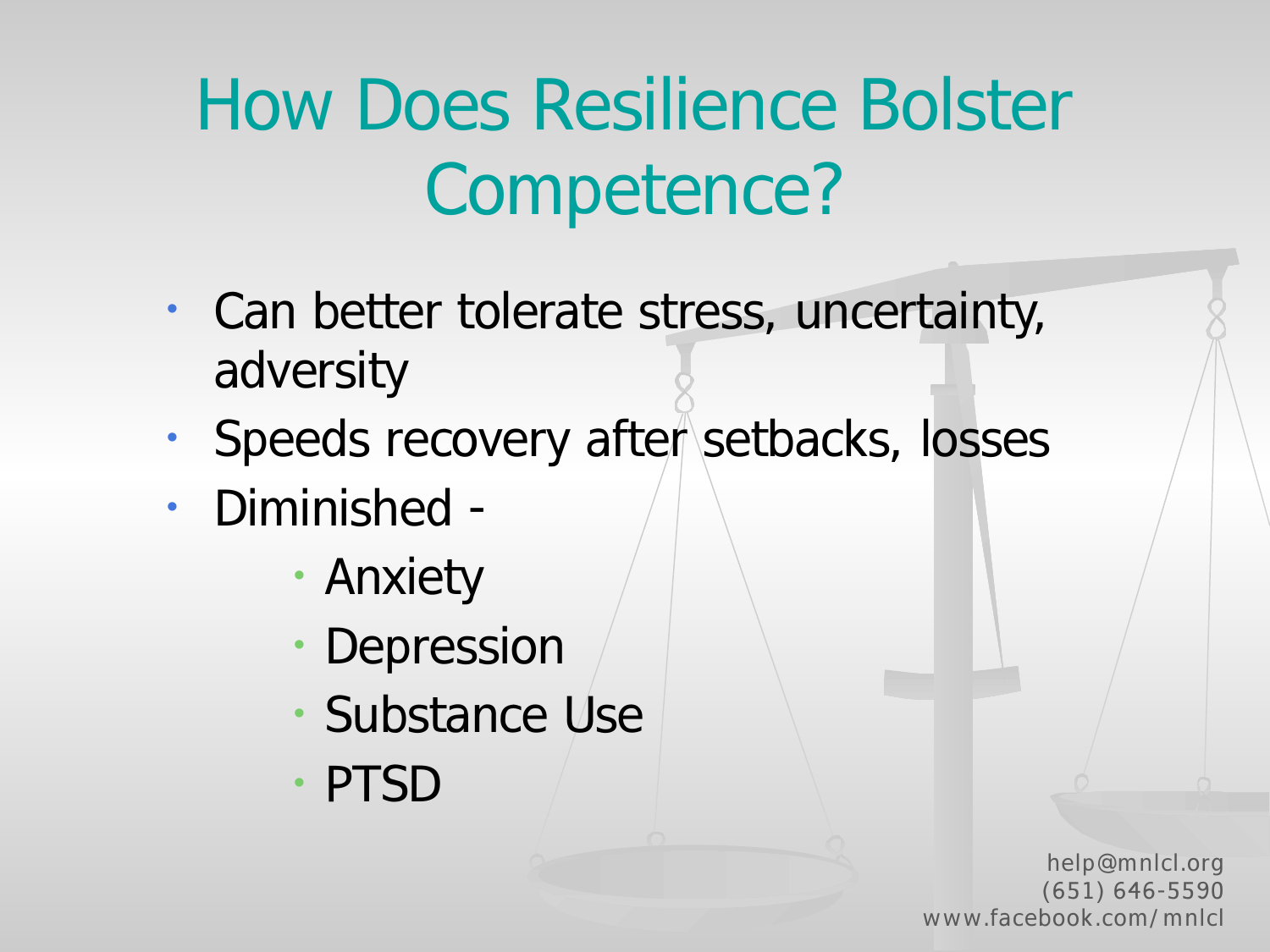

# How Does Resilience Bolster Competence?
Can better tolerate stress, uncertainty, adversity
Speeds recovery after setbacks, losses
Diminished -
Anxiety
Depression
Substance Use
PTSD
help@mnlcl.org
(651) 646-5590
www.facebook.com/mnlcl